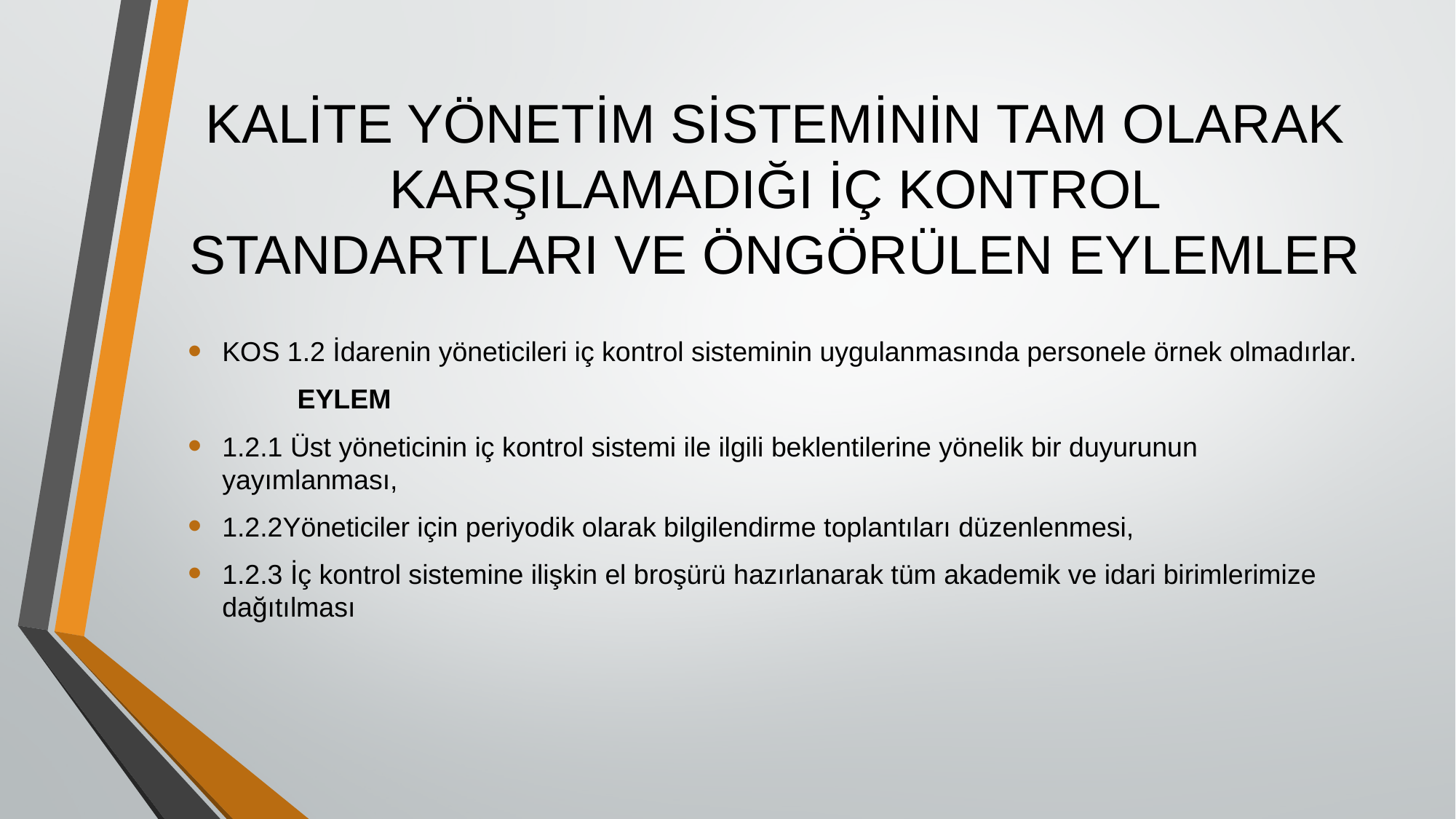

# KALİTE YÖNETİM SİSTEMİNİN TAM OLARAK KARŞILAMADIĞI İÇ KONTROL STANDARTLARI VE ÖNGÖRÜLEN EYLEMLER
KOS 1.2 İdarenin yöneticileri iç kontrol sisteminin uygulanmasında personele örnek olmadırlar.
	EYLEM
1.2.1 Üst yöneticinin iç kontrol sistemi ile ilgili beklentilerine yönelik bir duyurunun yayımlanması,
1.2.2Yöneticiler için periyodik olarak bilgilendirme toplantıları düzenlenmesi,
1.2.3 İç kontrol sistemine ilişkin el broşürü hazırlanarak tüm akademik ve idari birimlerimize dağıtılması